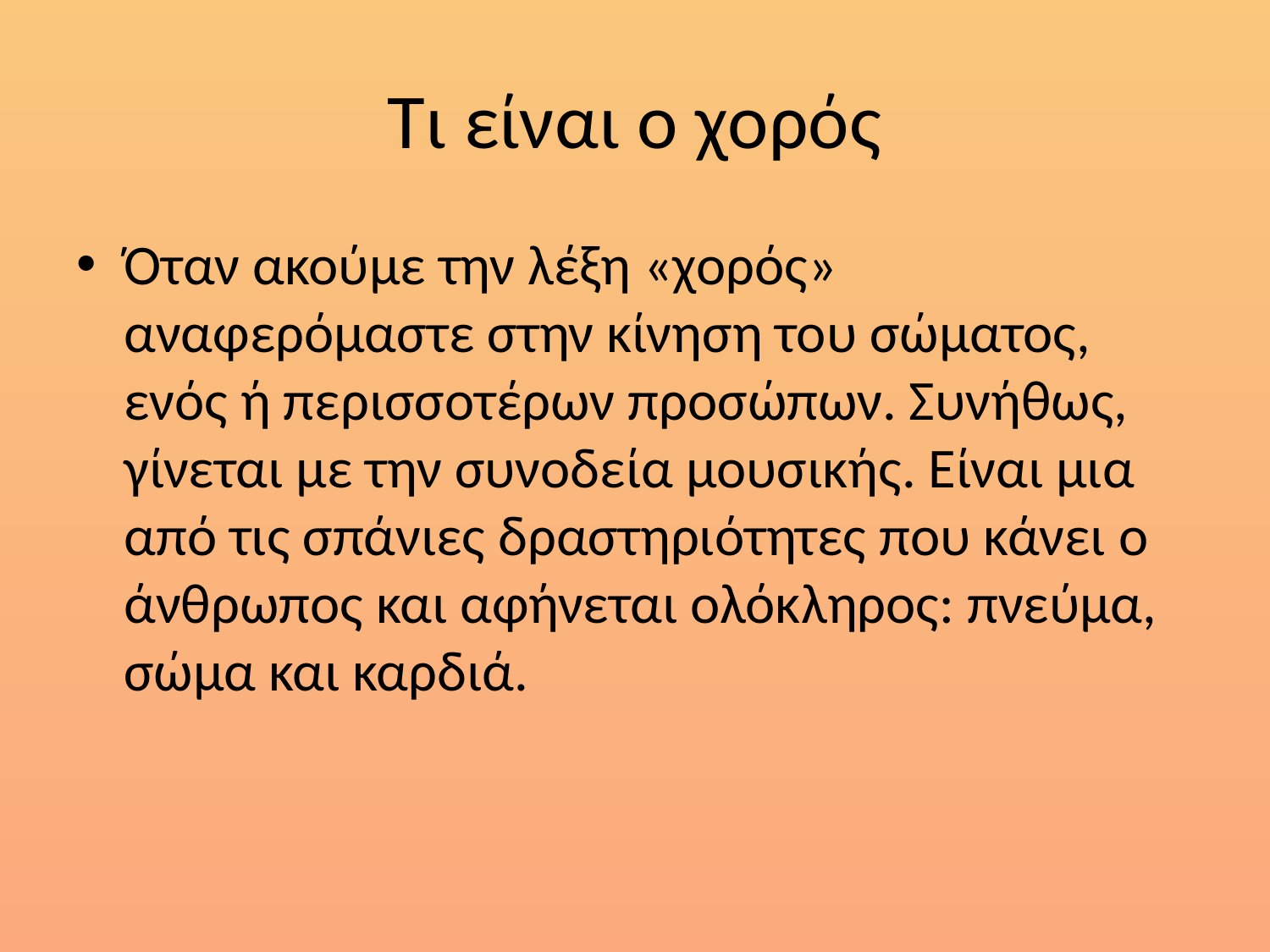

# Τι είναι ο χορός
Όταν ακούμε την λέξη «χορός» αναφερόμαστε στην κίνηση του σώματος, ενός ή περισσοτέρων προσώπων. Συνήθως, γίνεται με την συνοδεία μουσικής. Είναι μια από τις σπάνιες δραστηριότητες που κάνει ο άνθρωπος και αφήνεται ολόκληρος: πνεύμα, σώμα και καρδιά.